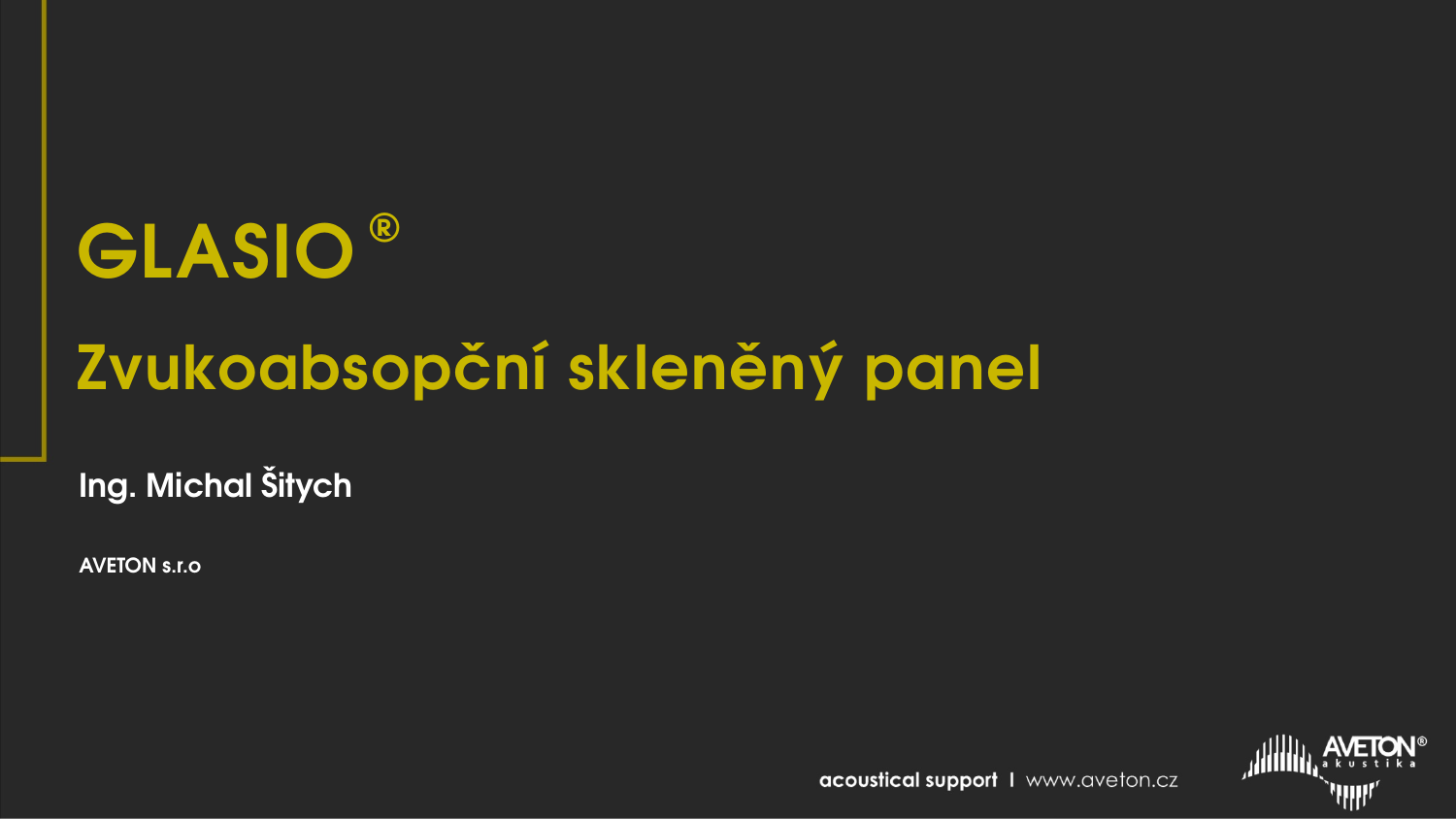

GLASIO ®
Zvukoabsopční skleněný panel
Ing. Michal Šitych

AVETON s.r.o